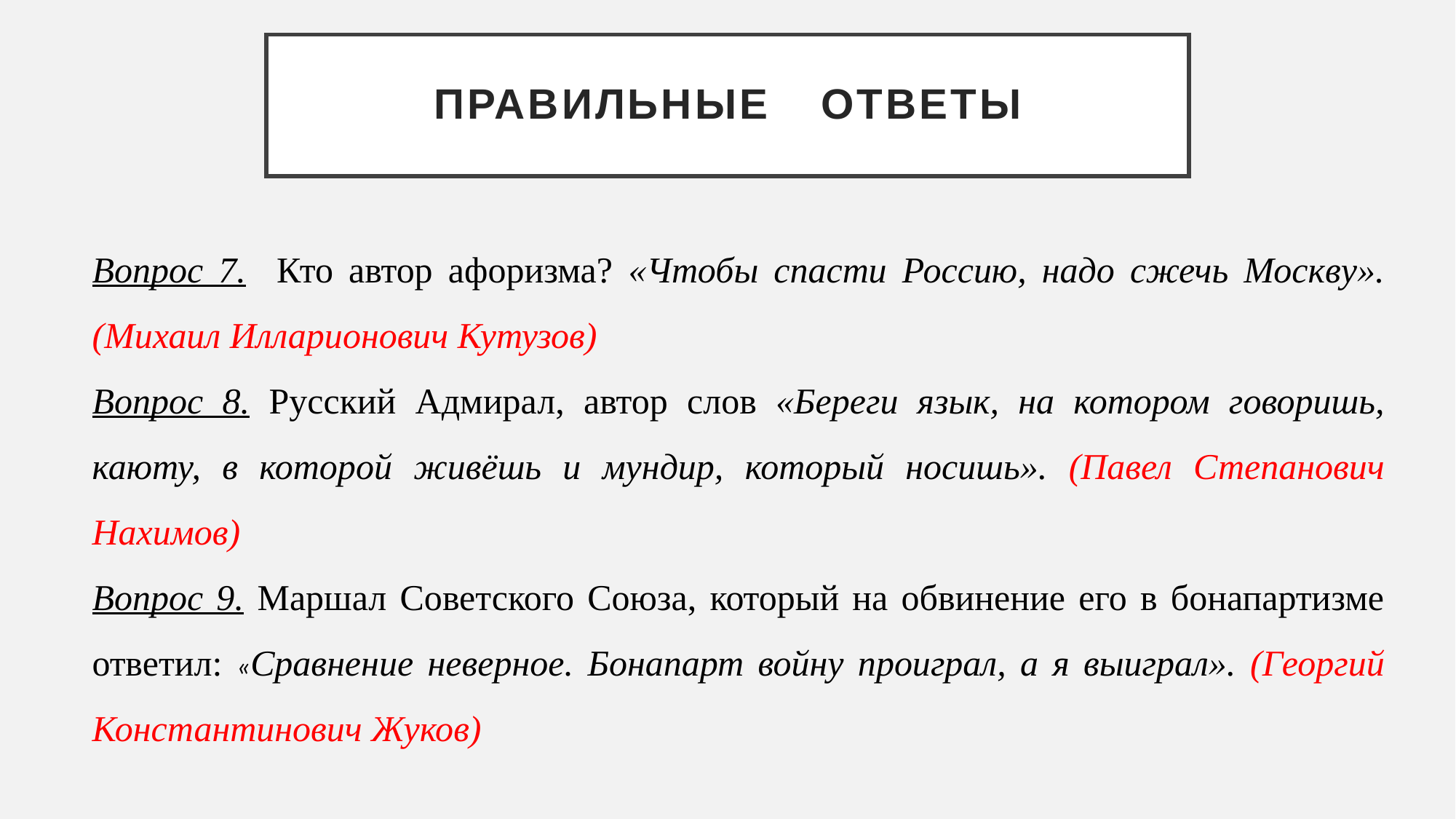

# Правильные   ответы
Вопрос 7.  Кто автор афоризма? «Чтобы спасти Россию, надо сжечь Москву». (Михаил Илларионович Кутузов)
Вопрос 8. Русский Адмирал, автор слов «Береги язык, на котором говоришь, каюту, в которой живёшь и мундир, который носишь». (Павел Степанович Нахимов)
Вопрос 9. Маршал Советского Союза, который на обвинение его в бонапартизме ответил: «Сравнение неверное. Бонапарт войну проиграл, а я выиграл». (Георгий Константинович Жуков)